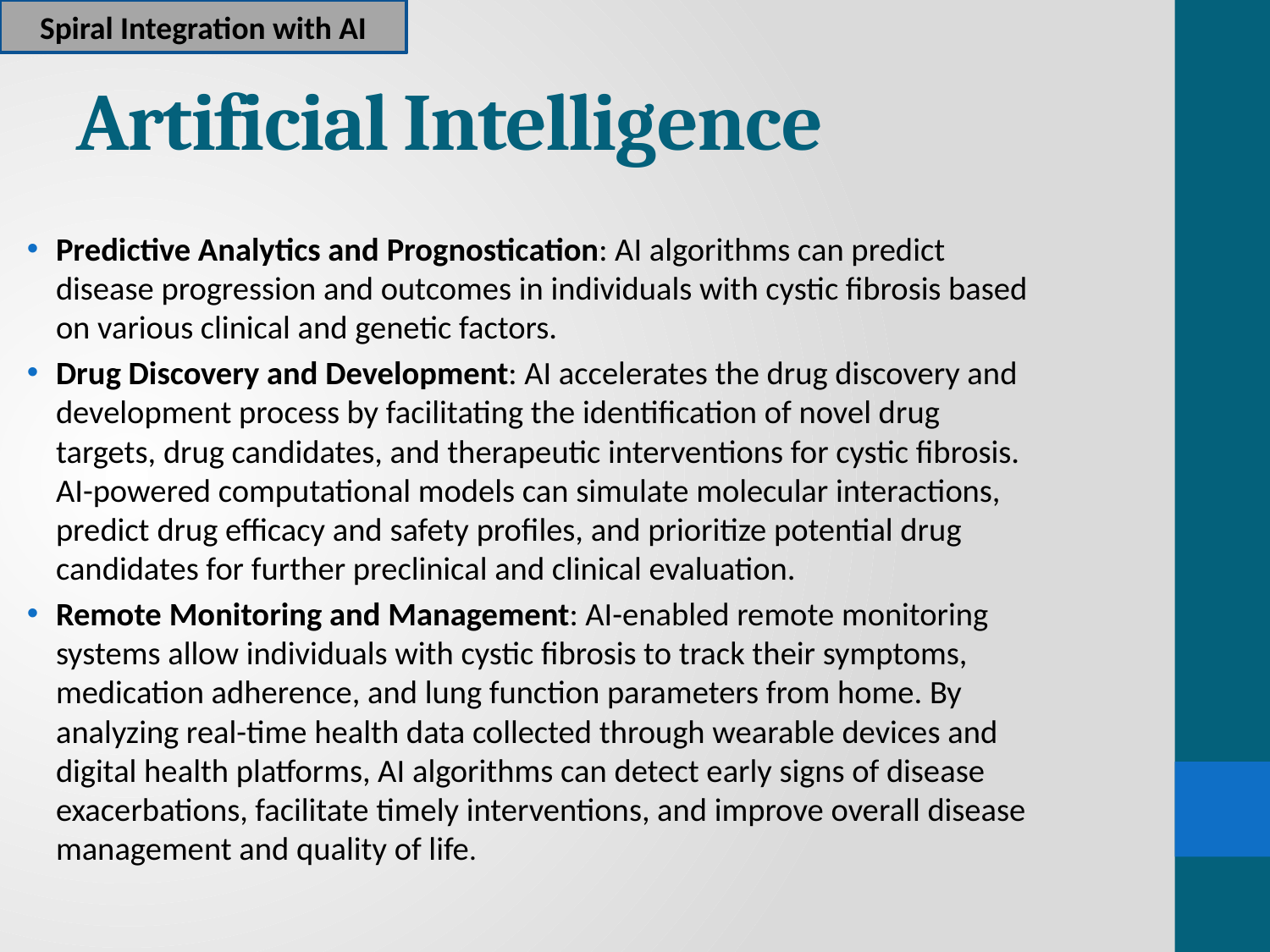

Spiral Integration with AI
# Artificial Intelligence
Predictive Analytics and Prognostication: AI algorithms can predict disease progression and outcomes in individuals with cystic fibrosis based on various clinical and genetic factors.
Drug Discovery and Development: AI accelerates the drug discovery and development process by facilitating the identification of novel drug targets, drug candidates, and therapeutic interventions for cystic fibrosis. AI-powered computational models can simulate molecular interactions, predict drug efficacy and safety profiles, and prioritize potential drug candidates for further preclinical and clinical evaluation.
Remote Monitoring and Management: AI-enabled remote monitoring systems allow individuals with cystic fibrosis to track their symptoms, medication adherence, and lung function parameters from home. By analyzing real-time health data collected through wearable devices and digital health platforms, AI algorithms can detect early signs of disease exacerbations, facilitate timely interventions, and improve overall disease management and quality of life.